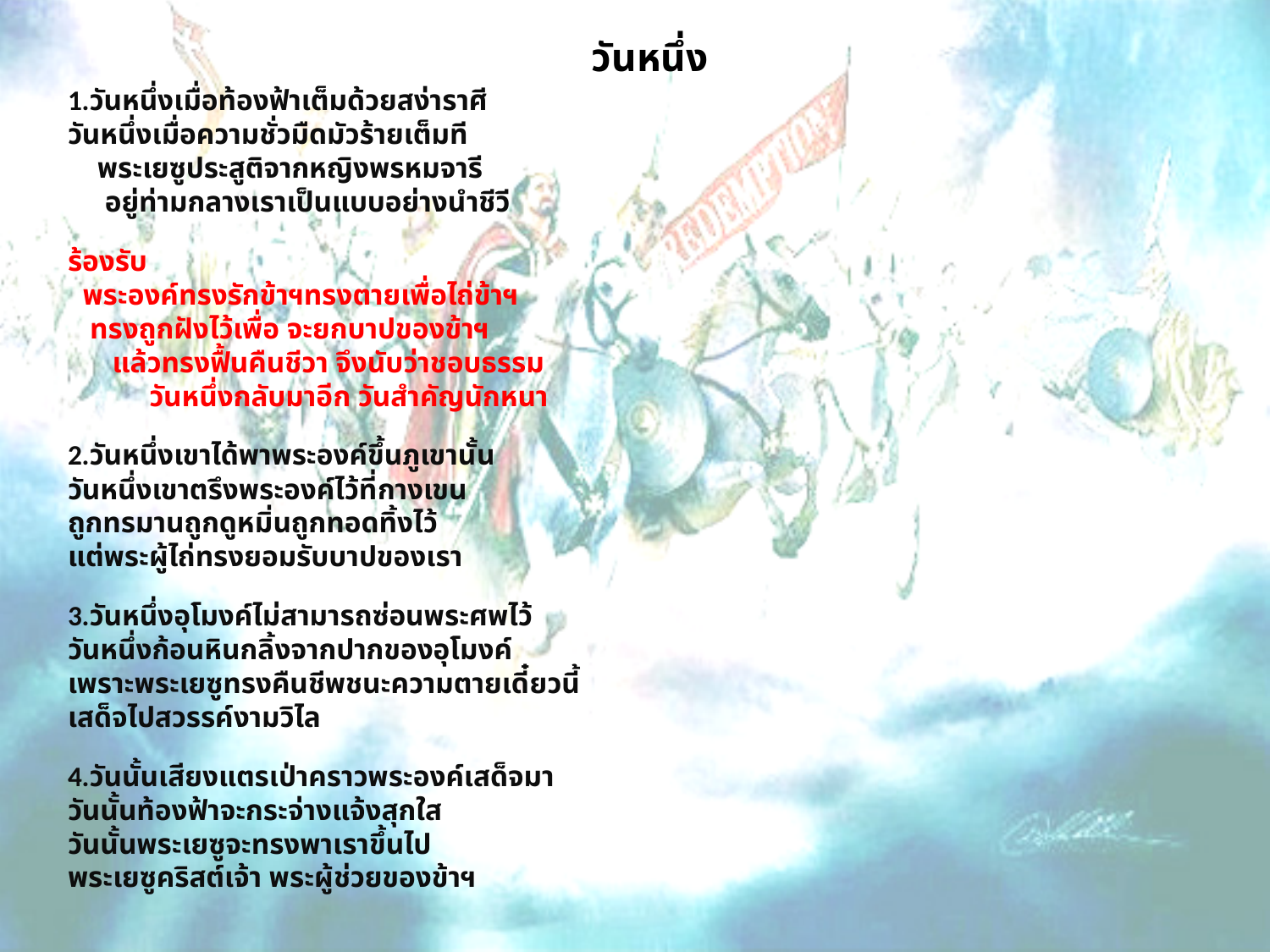

# วันหนึ่ง
1.วันหนึ่งเมื่อท้องฟ้าเต็มด้วยสง่าราศี            วันหนึ่งเมื่อความชั่วมืดมัวร้ายเต็มที                    พระเยซูประสูติจากหญิงพรหมจารี                   อยู่ท่ามกลางเราเป็นแบบอย่างนำชีวี

ร้องรับ                                                             พระองค์ทรงรักข้าฯทรงตายเพื่อไถ่ข้าฯ            ทรงถูกฝังไว้เพื่อ จะยกบาปของข้าฯ                   แล้วทรงฟื้นคืนชีวา จึงนับว่าชอบธรรม                 วันหนึ่งกลับมาอีก วันสำคัญนักหนา

2.วันหนึ่งเขาได้พาพระองค์ขึ้นภูเขานั้น           วันหนึ่งเขาตรึงพระองค์ไว้ที่กางเขน               ถูกทรมานถูกดูหมิ่นถูกทอดทิ้งไว้                   แต่พระผู้ไถ่ทรงยอมรับบาปของเรา

3.วันหนึ่งอุโมงค์ไม่สามารถซ่อนพระศพไว้    วันหนึ่งก้อนหินกลิ้งจากปากของอุโมงค์       เพราะพระเยซูทรงคืนชีพชนะความตายเดี๋ยวนี้เสด็จไปสวรรค์งามวิไล

4.วันนั้นเสียงแตรเป่าคราวพระองค์เสด็จมา  วันนั้นท้องฟ้าจะกระจ่างแจ้งสุกใส                  วันนั้นพระเยซูจะทรงพาเราขึ้นไป               พระเยซูคริสต์เจ้า พระผู้ช่วยของข้าฯ